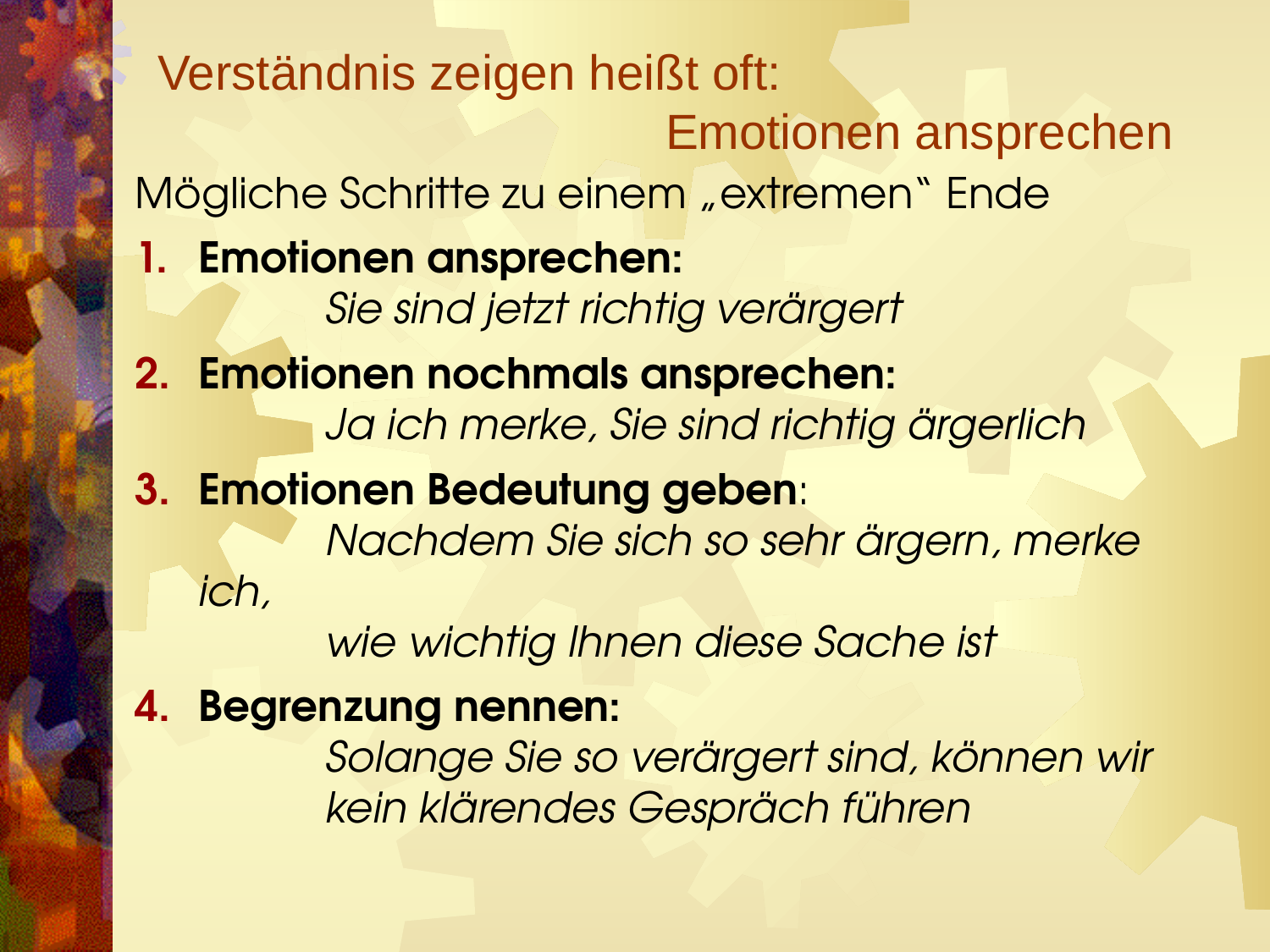

# Verständnis zeigen heißt oft: Emotionen ansprechen
Mögliche Schritte zu einem „extremen“ Ende
Emotionen ansprechen:
	Sie sind jetzt richtig verärgert
Emotionen nochmals ansprechen:
	Ja ich merke, Sie sind richtig ärgerlich
Emotionen Bedeutung geben:
	Nachdem Sie sich so sehr ärgern, merke ich,
	wie wichtig Ihnen diese Sache ist
Begrenzung nennen:
	Solange Sie so verärgert sind, können wir
	kein klärendes Gespräch führen